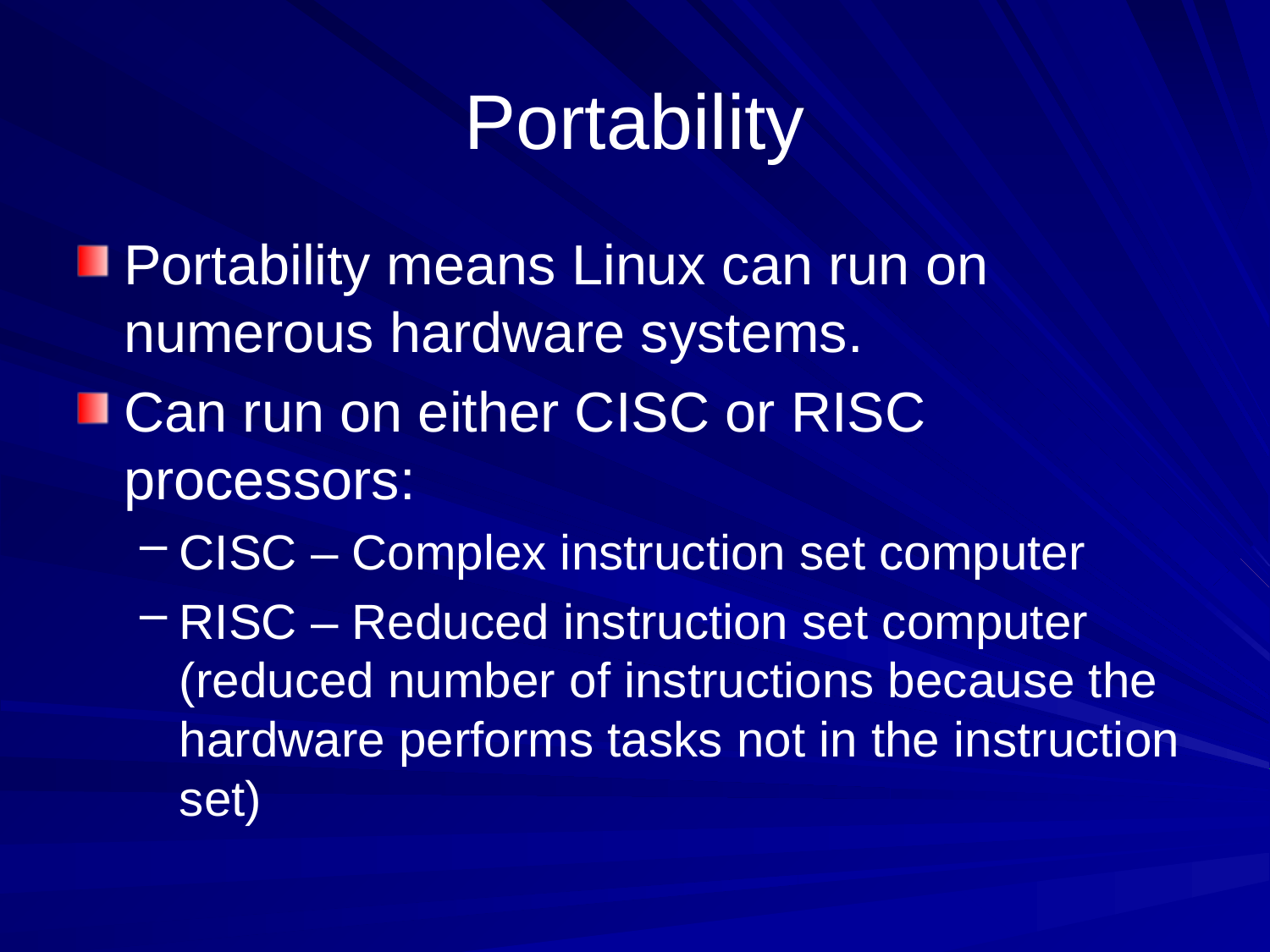

# Portability
Portability means Linux can run on numerous hardware systems.
Can run on either CISC or RISC processors:
CISC – Complex instruction set computer
RISC – Reduced instruction set computer (reduced number of instructions because the hardware performs tasks not in the instruction set)